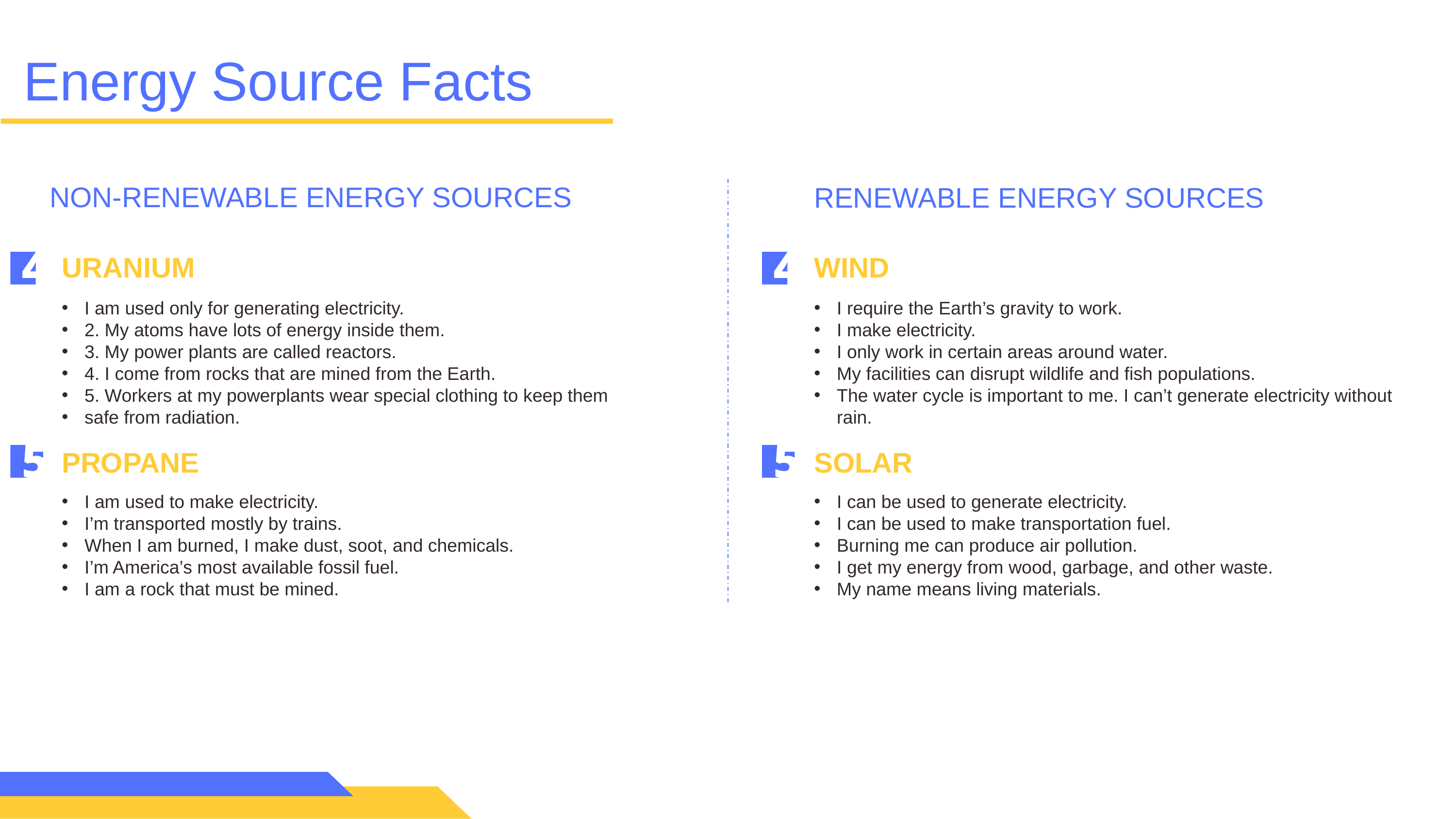

Energy Source Facts

NON-RENEWABLE ENERGY SOURCES
RENEWABLE ENERGY SOURCES
URANIUM
WIND

I am used only for generating electricity.
2. My atoms have lots of energy inside them.
3. My power plants are called reactors.
4. I come from rocks that are mined from the Earth.
5. Workers at my powerplants wear special clothing to keep them
safe from radiation.
I require the Earth’s gravity to work.
I make electricity.
I only work in certain areas around water.
My facilities can disrupt wildlife and fish populations.
The water cycle is important to me. I can’t generate electricity without rain.
PROPANE
SOLAR

I am used to make electricity.
I’m transported mostly by trains.
When I am burned, I make dust, soot, and chemicals.
I’m America’s most available fossil fuel.
I am a rock that must be mined.
I can be used to generate electricity.
I can be used to make transportation fuel.
Burning me can produce air pollution.
I get my energy from wood, garbage, and other waste.
My name means living materials.